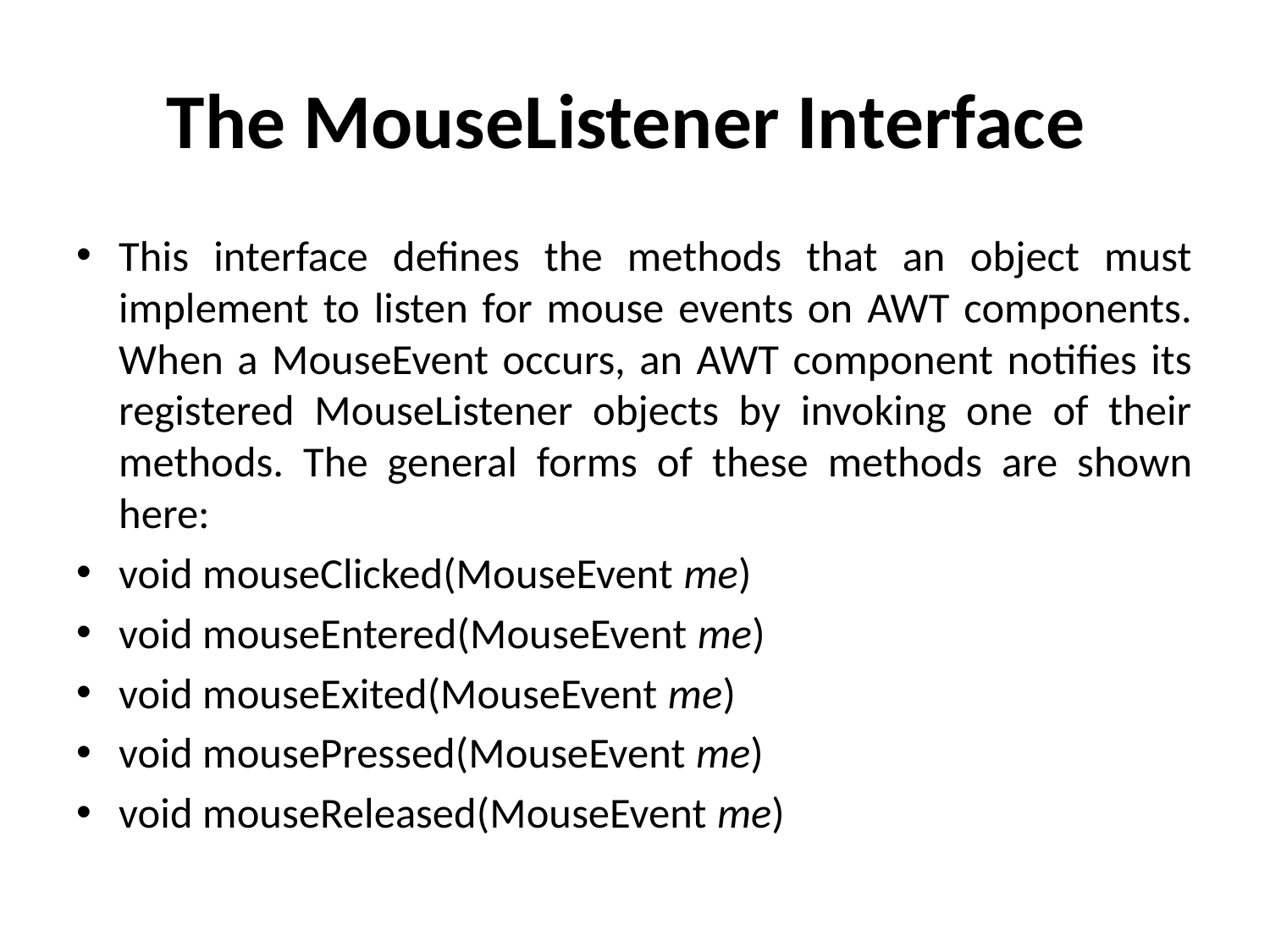

# The MouseListener Interface
This interface defines the methods that an object must implement to listen for mouse events on AWT components. When a MouseEvent occurs, an AWT component notifies its registered MouseListener objects by invoking one of their methods. The general forms of these methods are shown here:
void mouseClicked(MouseEvent me)
void mouseEntered(MouseEvent me)
void mouseExited(MouseEvent me)
void mousePressed(MouseEvent me)
void mouseReleased(MouseEvent me)